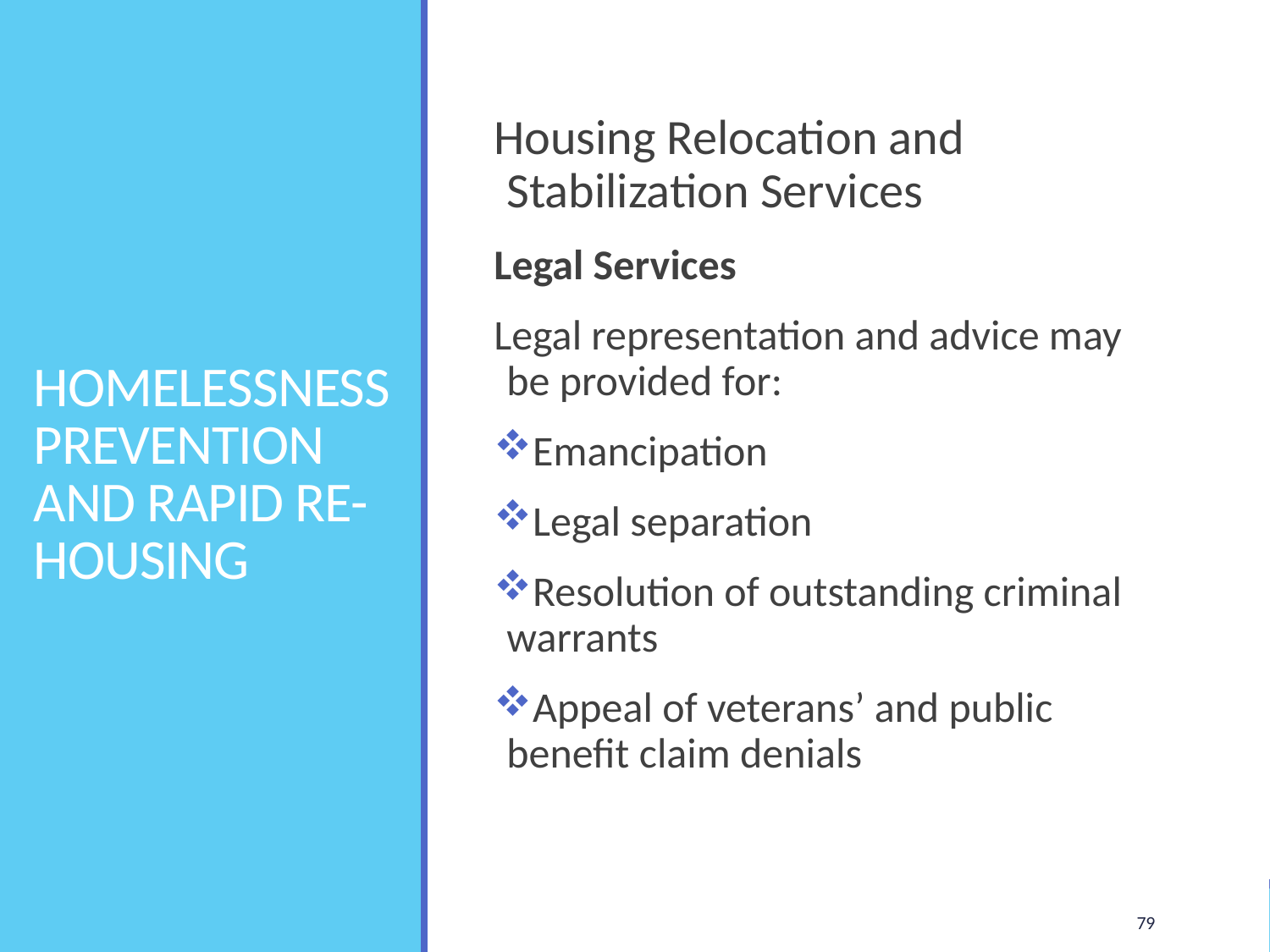

# HOMELESSNESS PREVENTION AND RAPID RE-HOUSING
Housing Relocation and Stabilization Services
Legal Services
Legal representation and advice may be provided for:
Emancipation
Legal separation
Resolution of outstanding criminal warrants
Appeal of veterans’ and public benefit claim denials

79